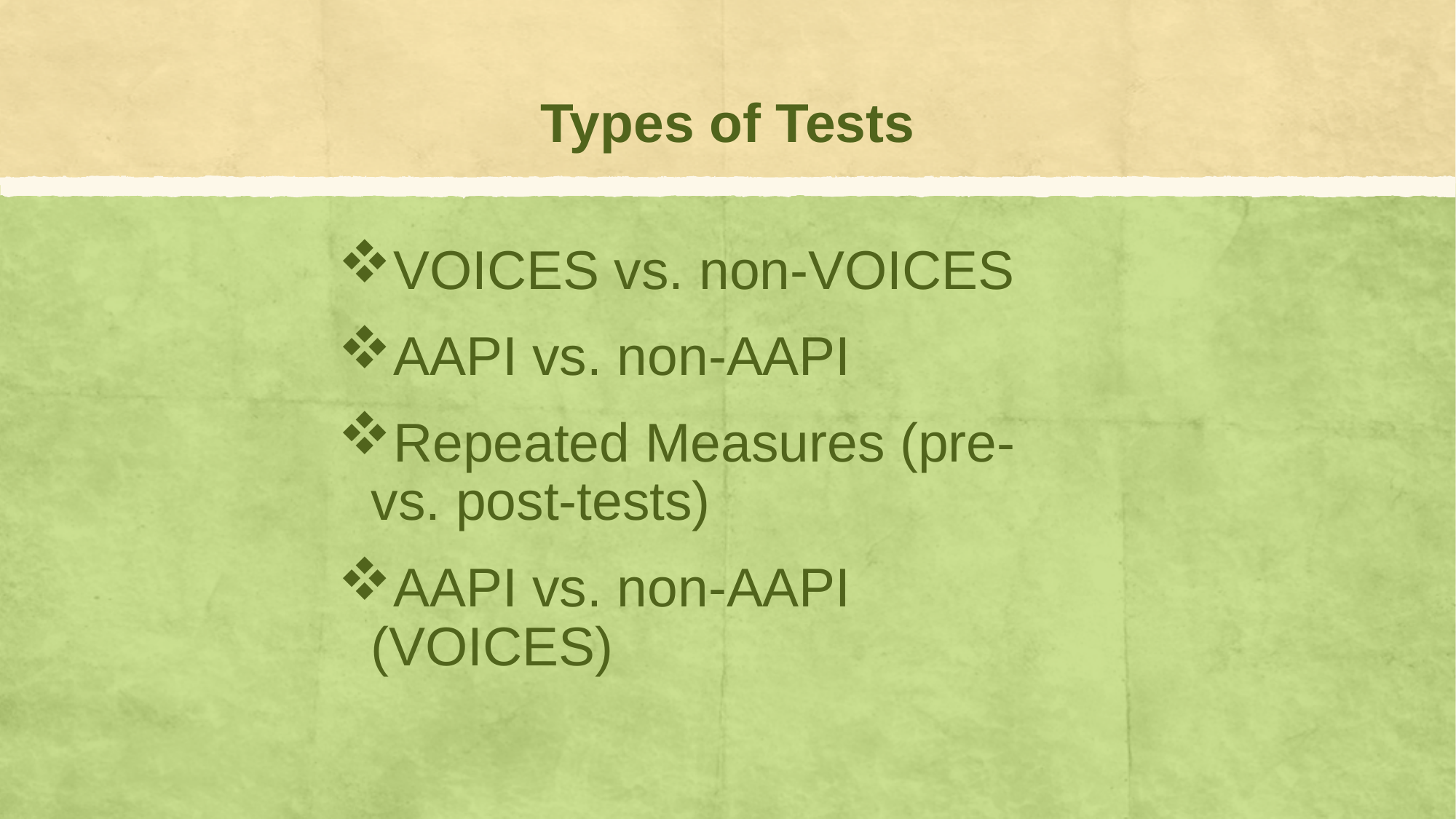

# Types of Tests
VOICES vs. non-VOICES
AAPI vs. non-AAPI
Repeated Measures (pre- vs. post-tests)
AAPI vs. non-AAPI (VOICES)